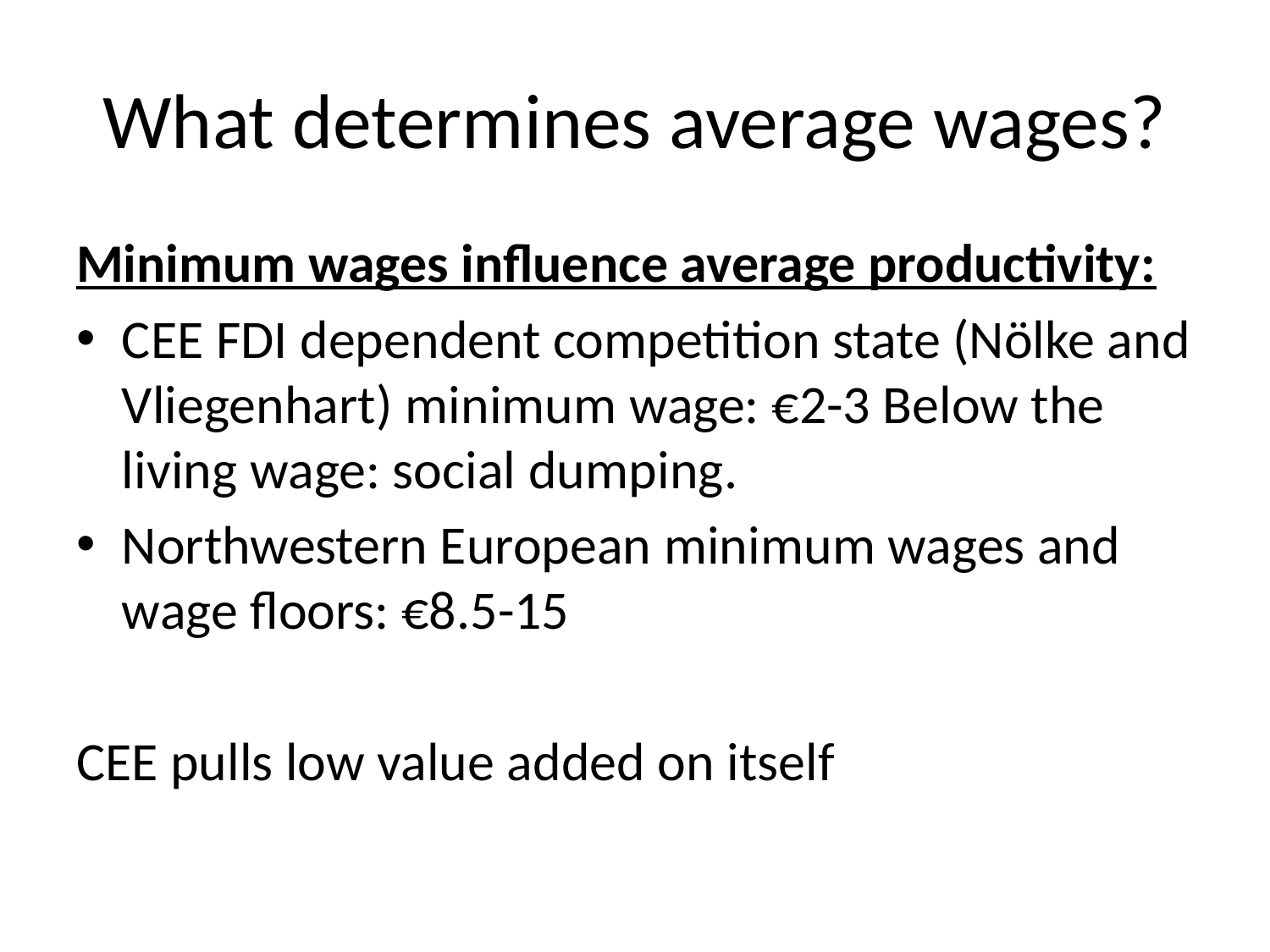

# What determines average wages?
Minimum wages influence average productivity:
CEE FDI dependent competition state (Nölke and Vliegenhart) minimum wage: €2-3 Below the living wage: social dumping.
Northwestern European minimum wages and wage floors: €8.5-15

CEE pulls low value added on itself